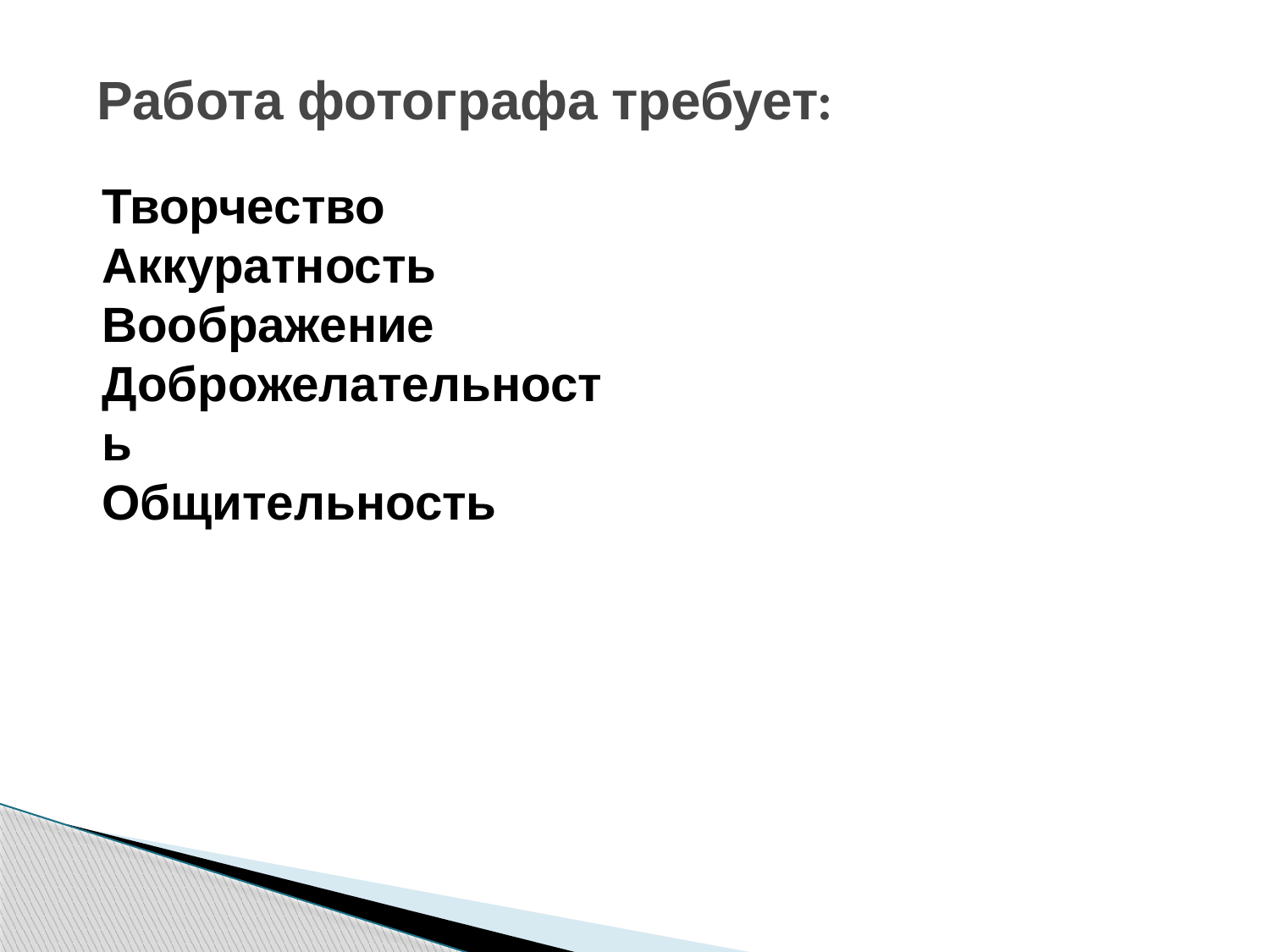

Работа фотографа требует:
Творчество
Аккуратность
Воображение
Доброжелательность
Общительность